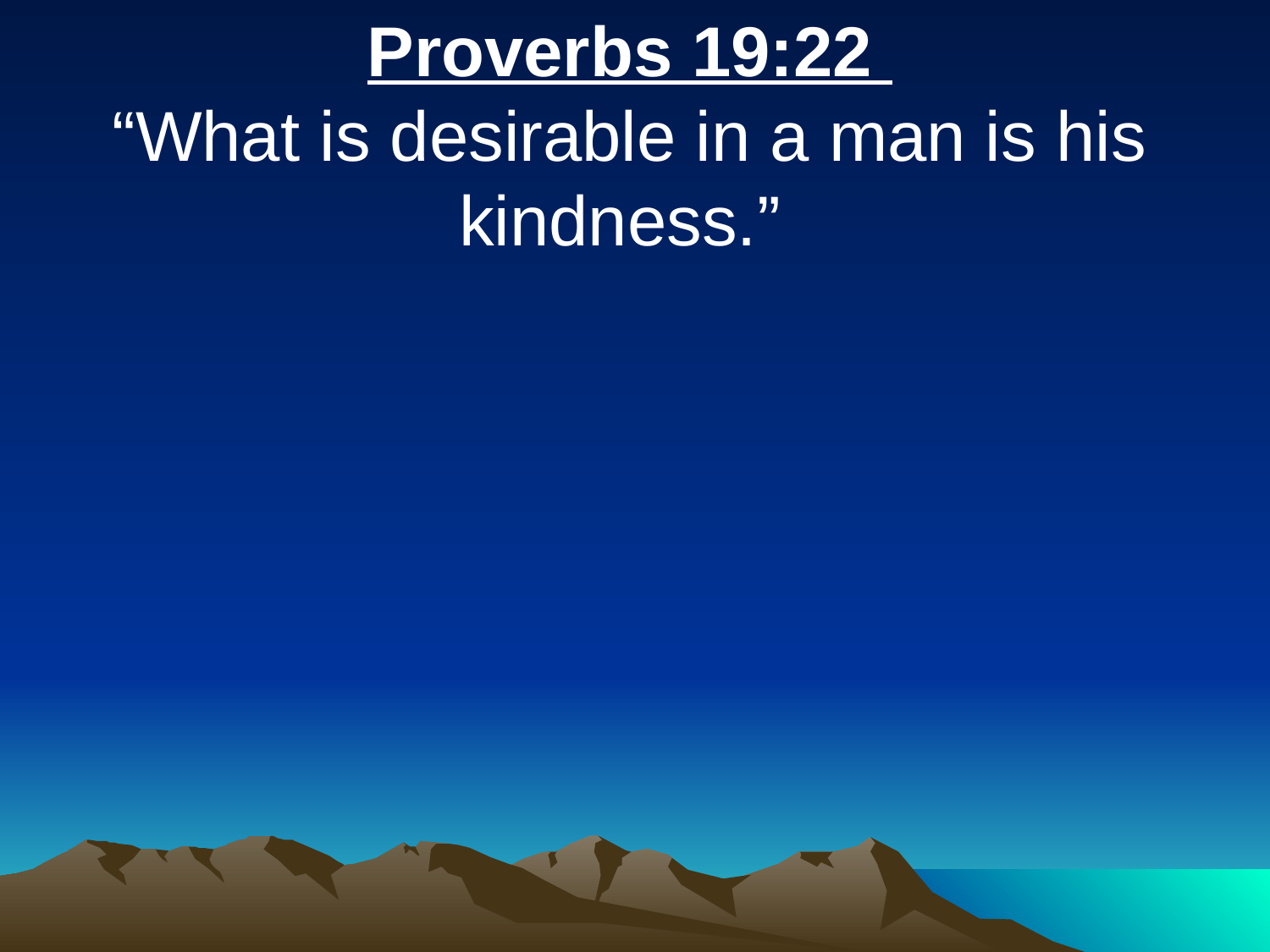

Proverbs 19:22
“What is desirable in a man is his kindness.”